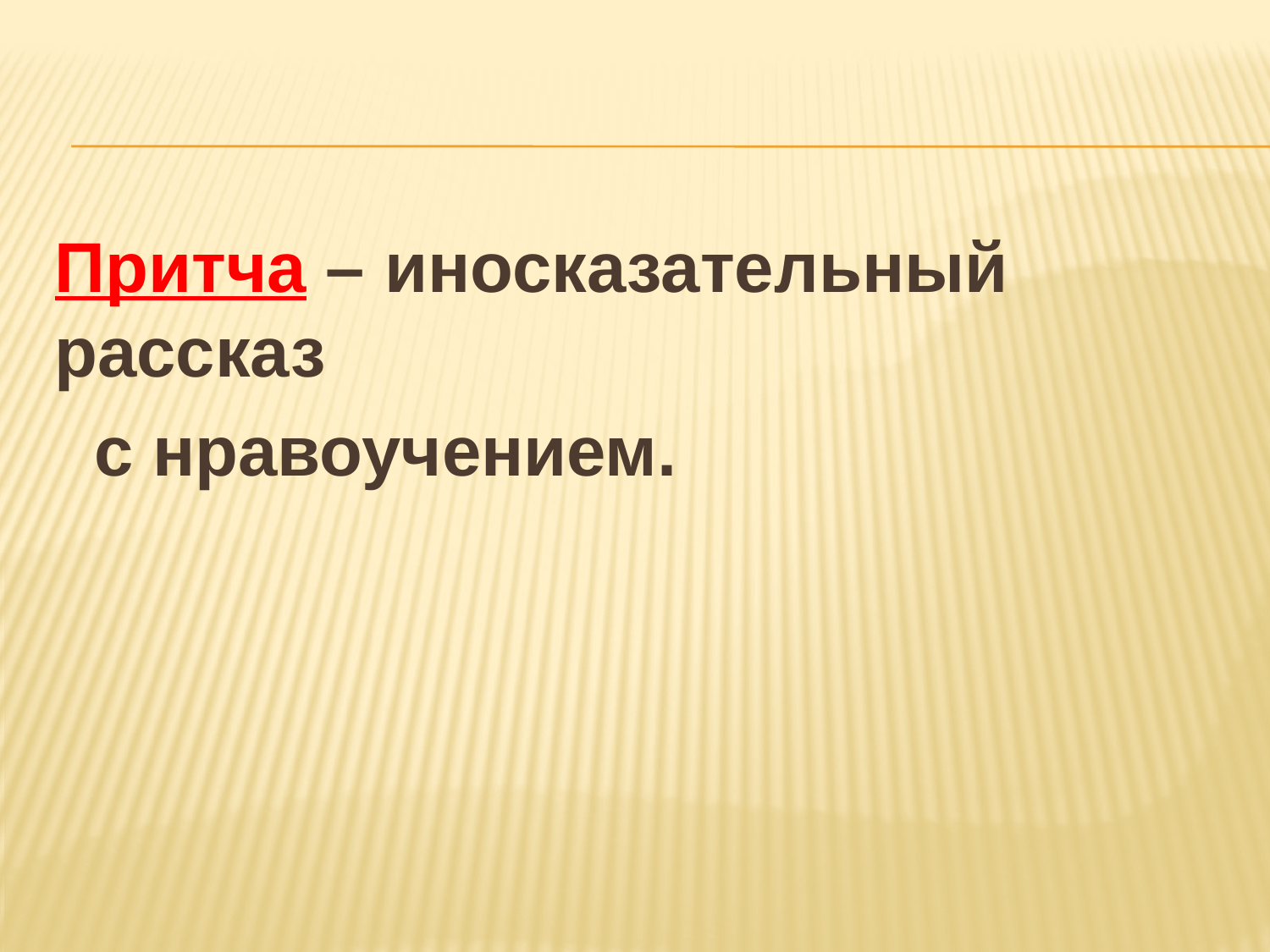

#
Притча – иносказательный рассказ
  с нравоучением.